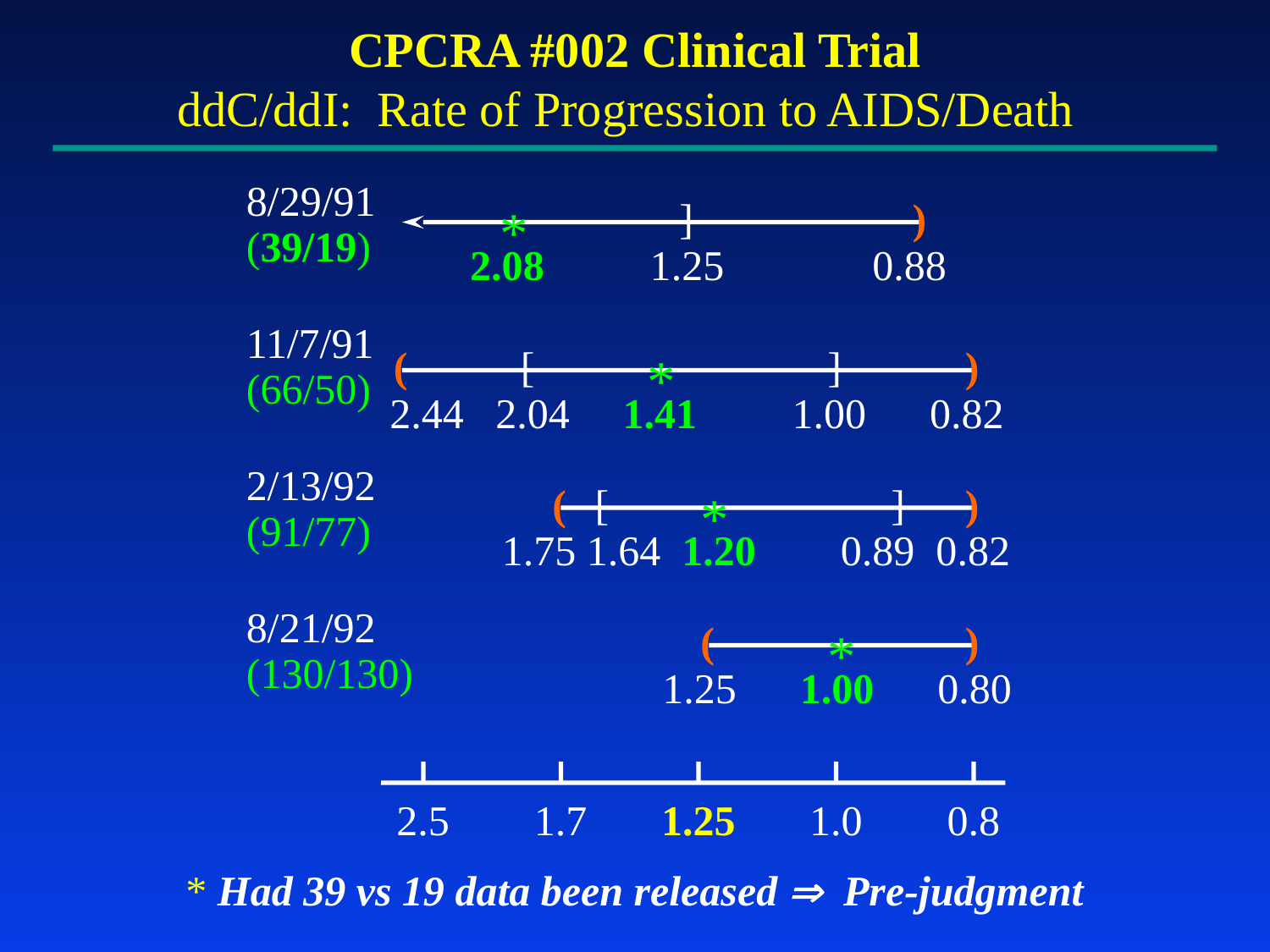

CPCRA #002 Clinical Trial
ddC/ddI:  Rate of Progression to AIDS/Death

8/29/91
(39/19)

11/7/91
(66/50)

2/13/92
(91/77)

8/21/92
(130/130)
]
)
*

2.08          1.25              0.88
(
[
]
)
*

2.44   2.04     1.41         1.00      0.82
(
[
]
)
*

 1.75 1.64  1.20        0.89  0.82
(
)
*

1.25      1.00      0.80

2.5        1.7       1.25       1.0        0.8
* Had 39 vs 19 data been released ⇒  Pre-judgment